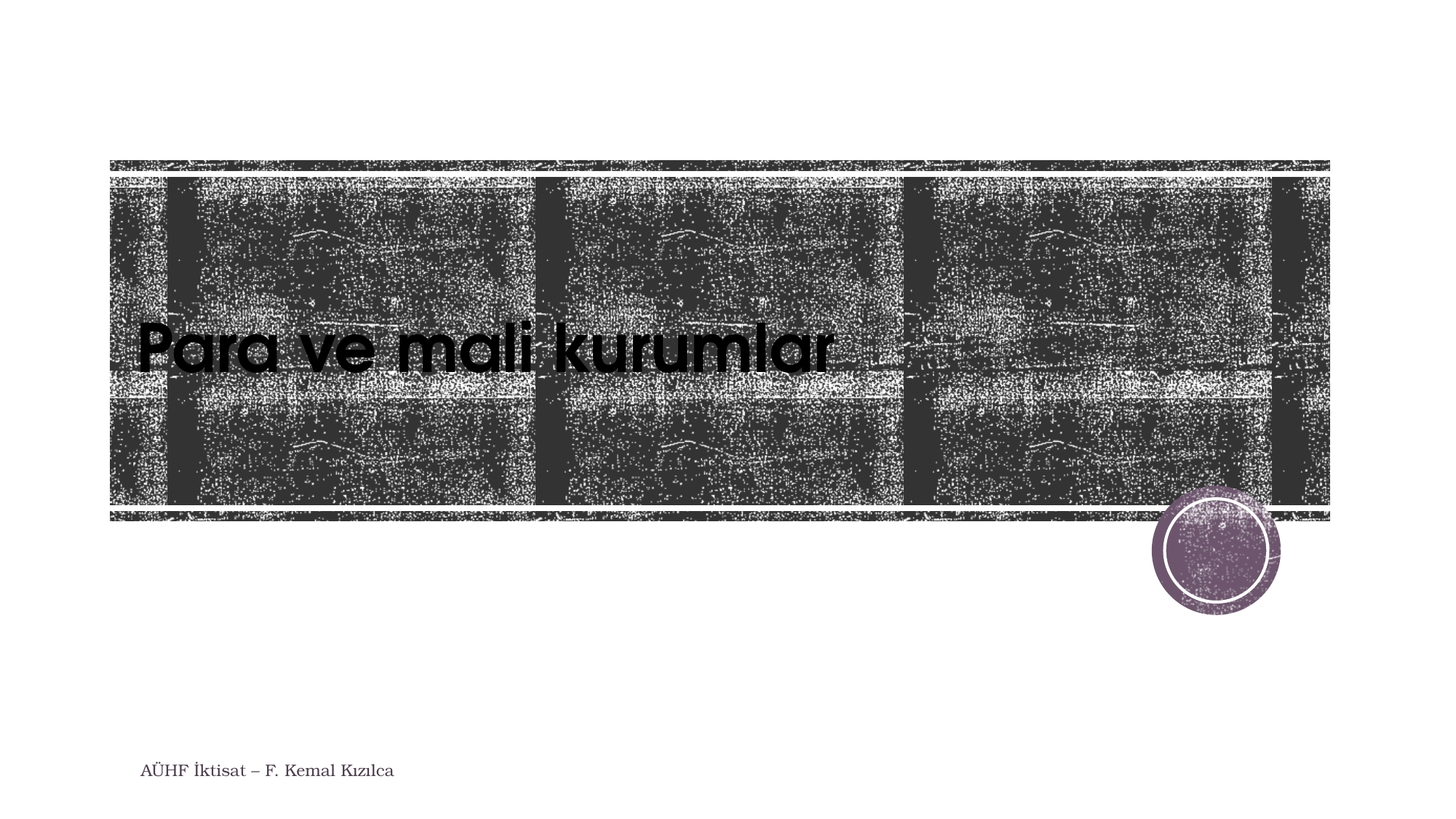

# Para ve mali kurumlar

AÜHF İktisat – F. Kemal Kızılca